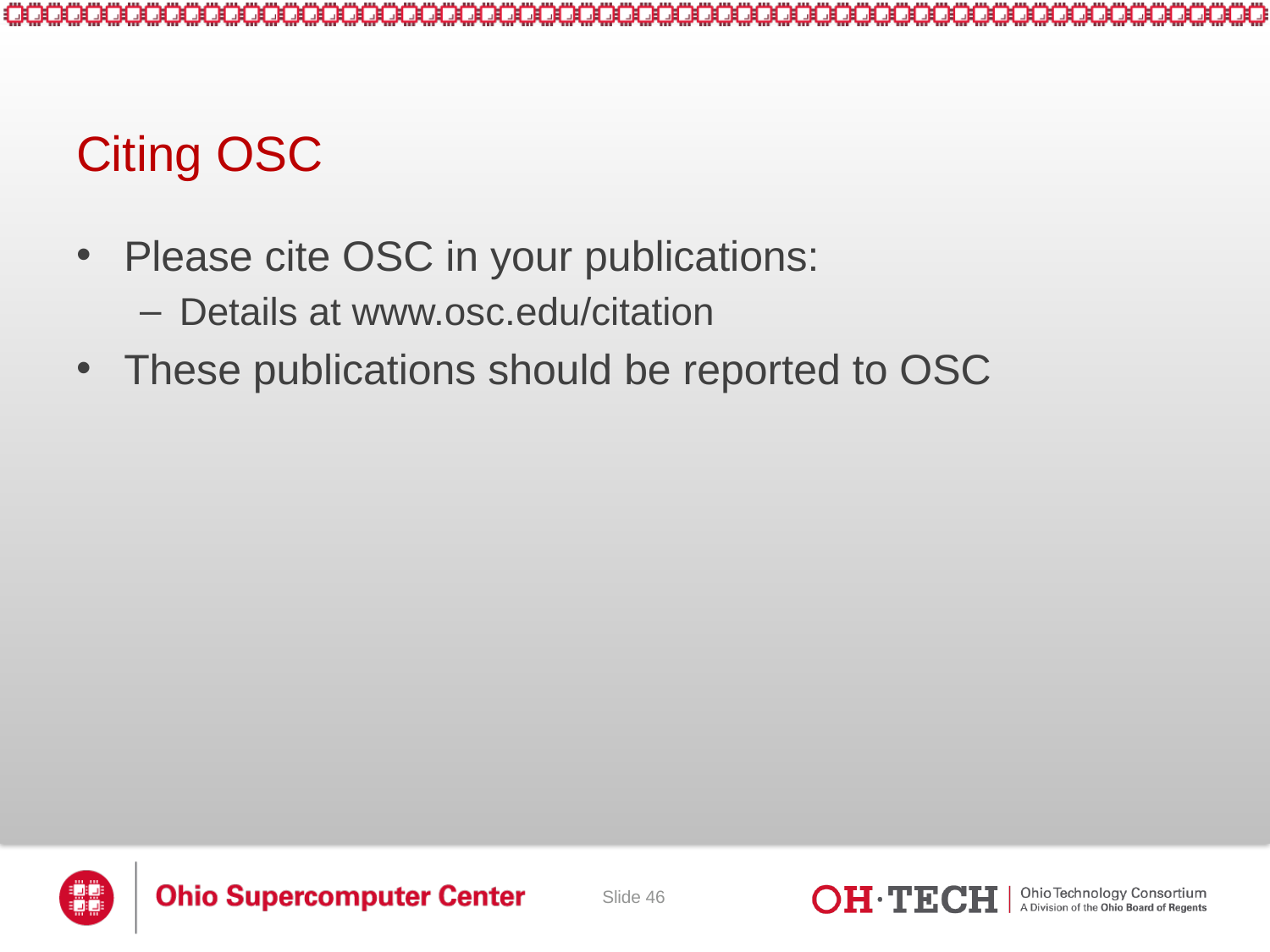

# Citing OSC
Please cite OSC in your publications:
Details at www.osc.edu/citation
These publications should be reported to OSC